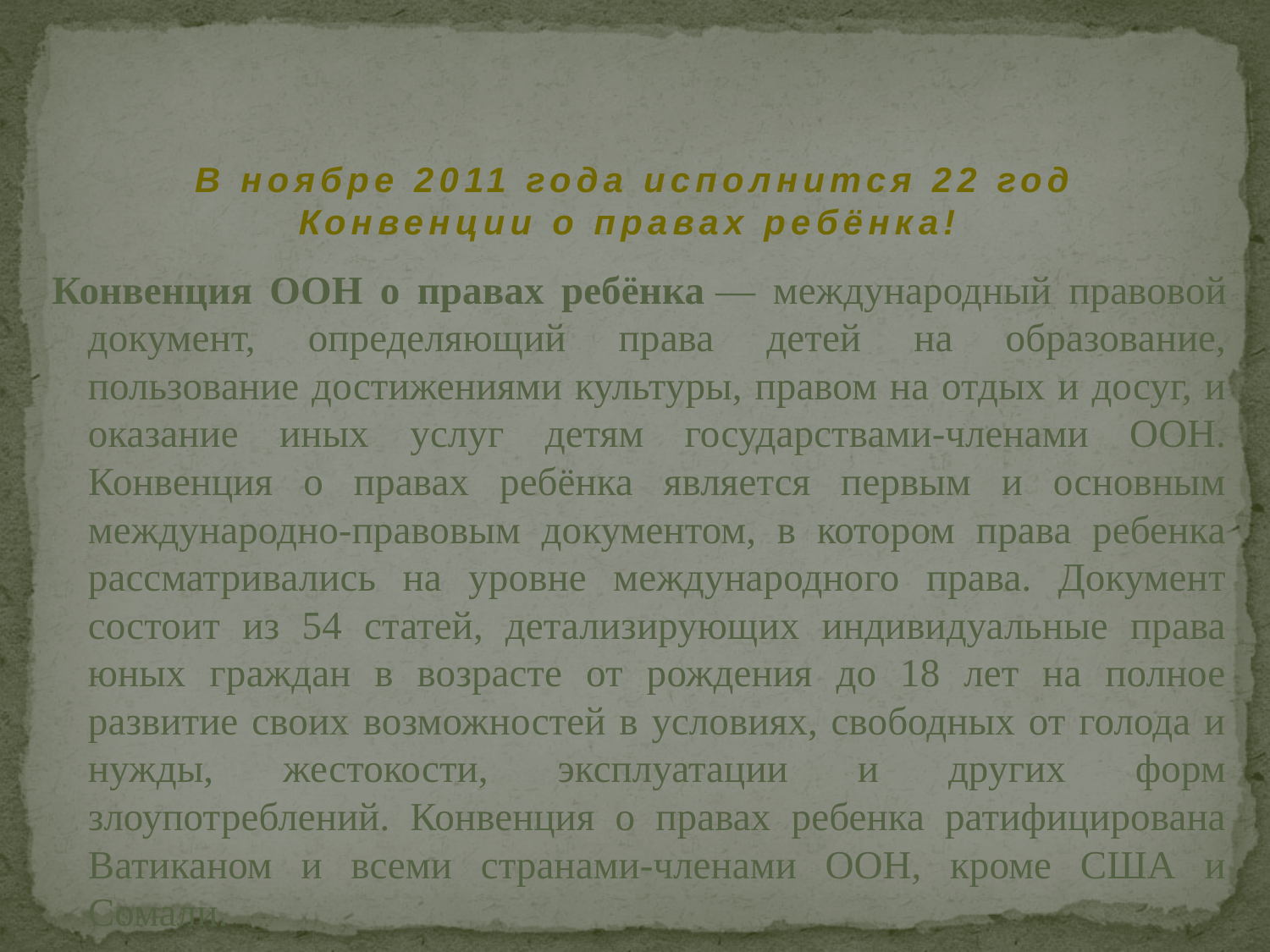

# В ноябре 2011 года исполнится 22 год Конвенции о правах ребёнка!
Конвенция ООН о правах ребёнка — международный правовой документ, определяющий права детей на образование, пользование достижениями культуры, правом на отдых и досуг, и оказание иных услуг детям государствами-членами ООН. Конвенция о правах ребёнка является первым и основным международно-правовым документом, в котором права ребенка рассматривались на уровне международного права. Документ состоит из 54 статей, детализирующих индивидуальные права юных граждан в возрасте от рождения до 18 лет на полное развитие своих возможностей в условиях, свободных от голода и нужды, жестокости, эксплуатации и других форм злоупотреблений. Конвенция о правах ребенка ратифицирована Ватиканом и всеми странами-членами ООН, кроме США и Сомали.